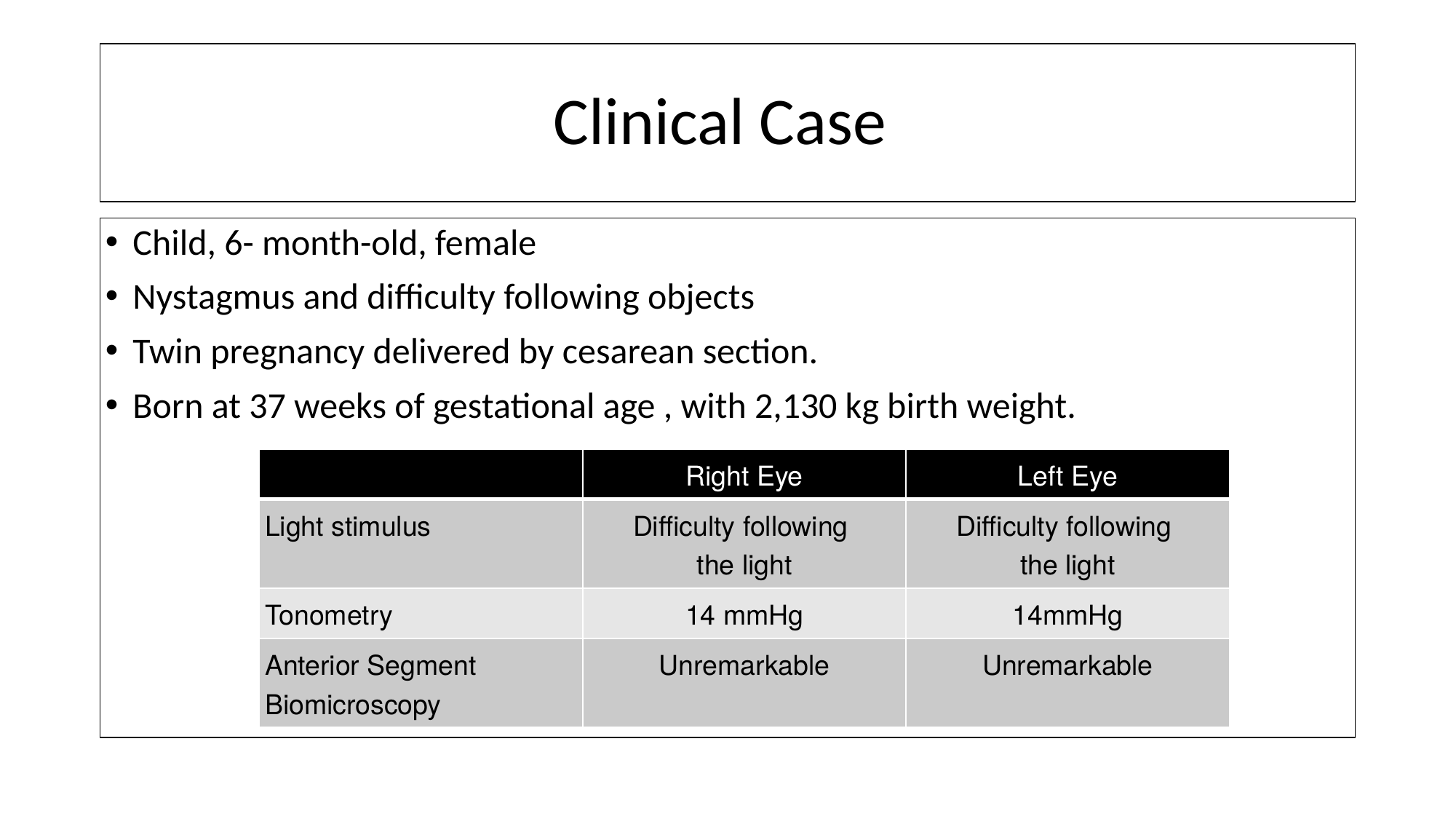

# Clinical Case
Child, 6- month-old, female
Nystagmus and difficulty following objects
Twin pregnancy delivered by cesarean section.
Born at 37 weeks of gestational age , with 2,130 kg birth weight.
|  | Right Eye | Left Eye |
| --- | --- | --- |
| Light stimulus | Difficulty following the light | Difficulty following the light |
| Tonometry | 14 mmHg | 14mmHg |
| Anterior Segment Biomicroscopy | Unremarkable | Unremarkable |